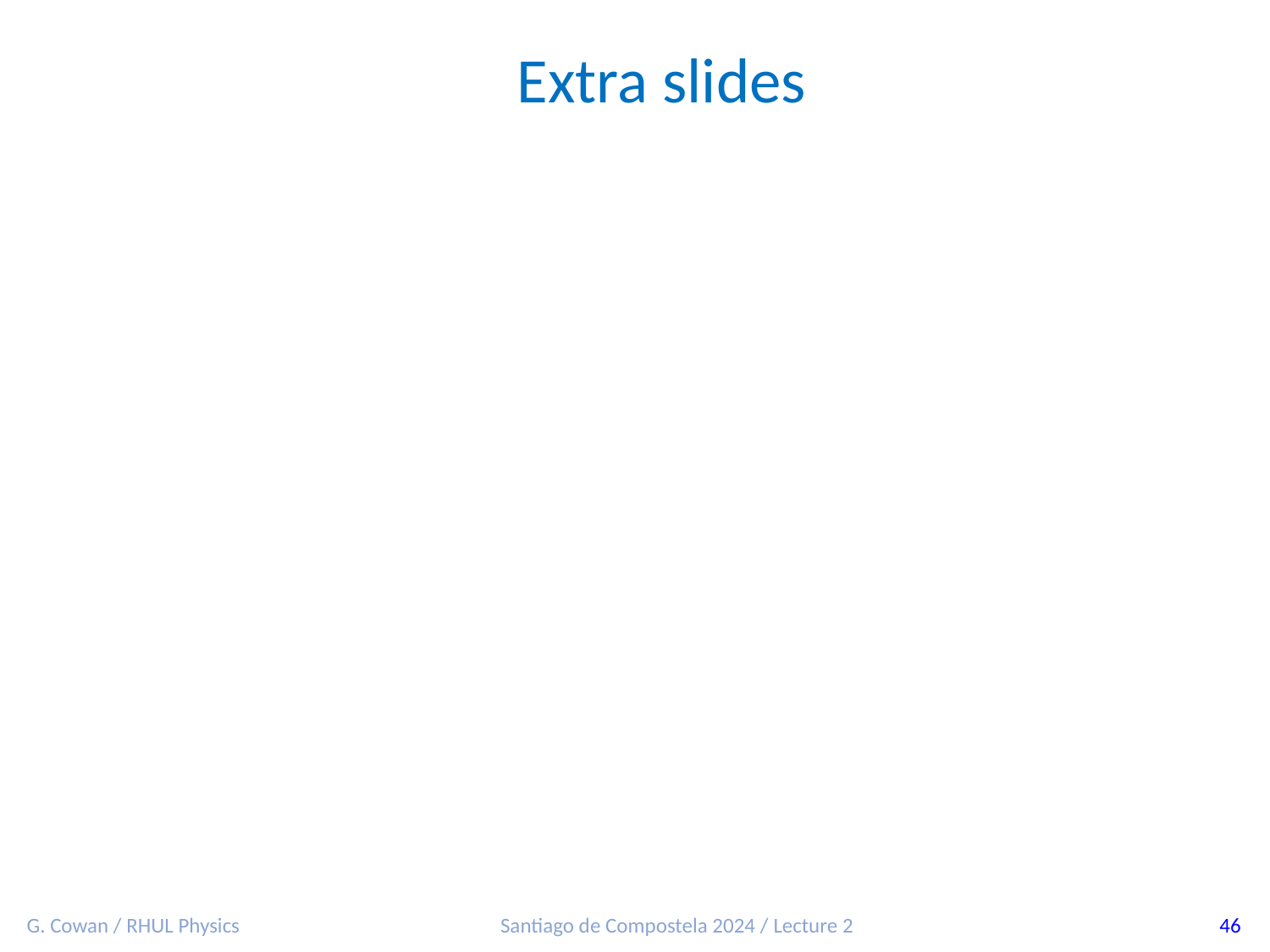

Extra slides
G. Cowan / RHUL Physics
Santiago de Compostela 2024 / Lecture 2
46